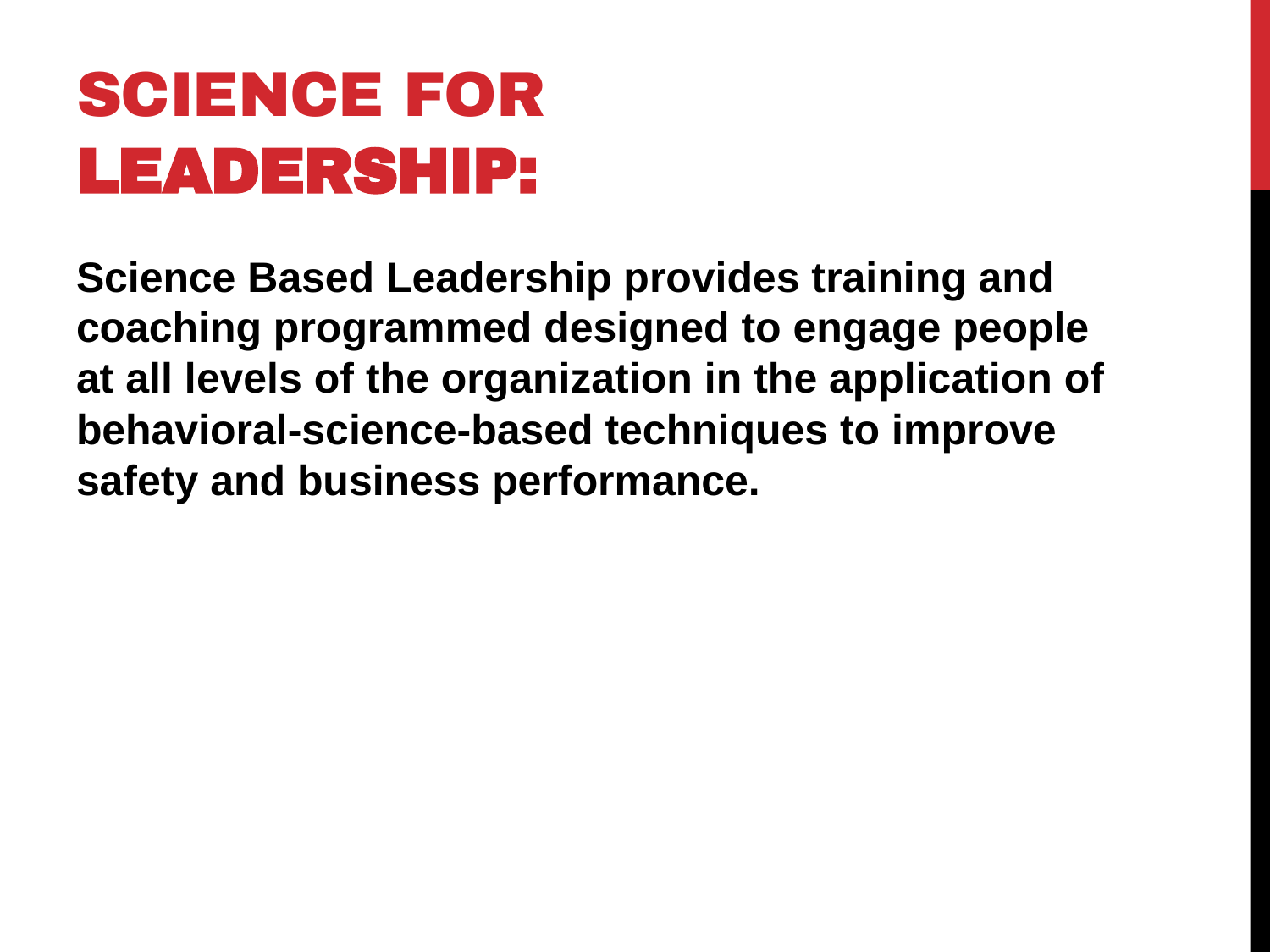

# Science for Leadership:
Science Based Leadership provides training and coaching programmed designed to engage people at all levels of the organization in the application of behavioral-science-based techniques to improve safety and business performance.